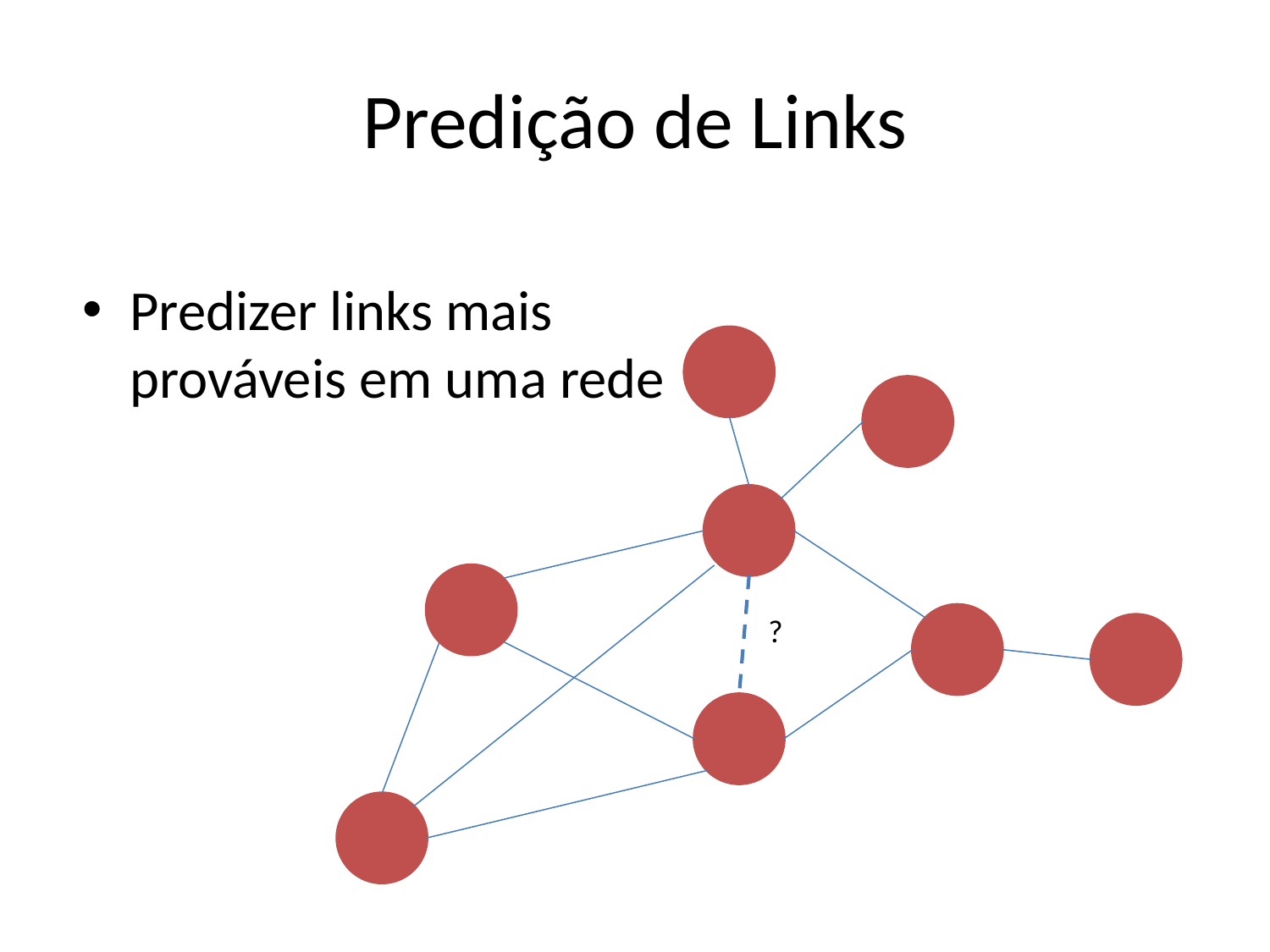

# Predição de Links
Predizer links mais prováveis em uma rede

?